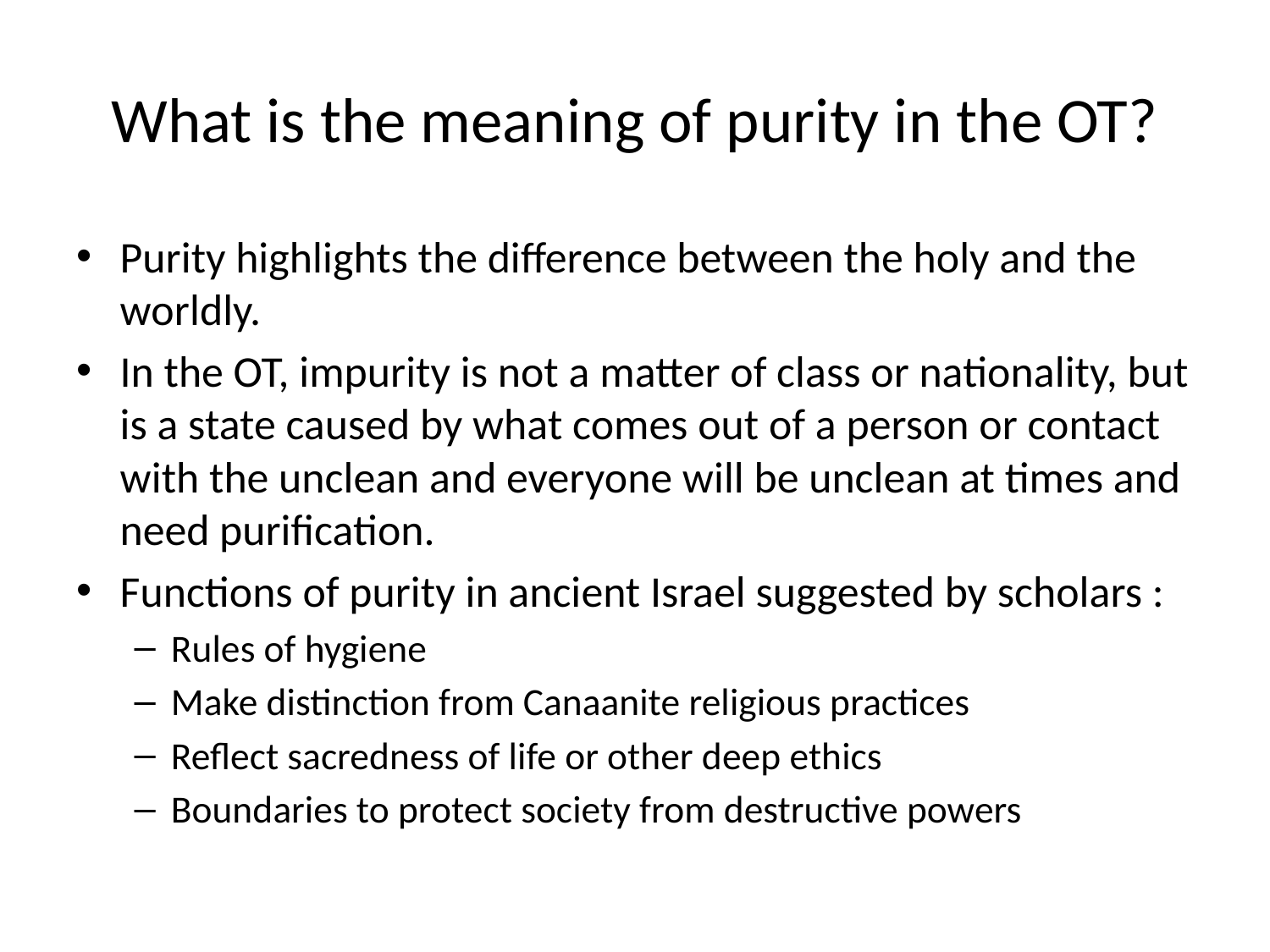

# What is the meaning of purity in the OT?
Purity highlights the difference between the holy and the worldly.
In the OT, impurity is not a matter of class or nationality, but is a state caused by what comes out of a person or contact with the unclean and everyone will be unclean at times and need purification.
Functions of purity in ancient Israel suggested by scholars :
Rules of hygiene
Make distinction from Canaanite religious practices
Reflect sacredness of life or other deep ethics
Boundaries to protect society from destructive powers